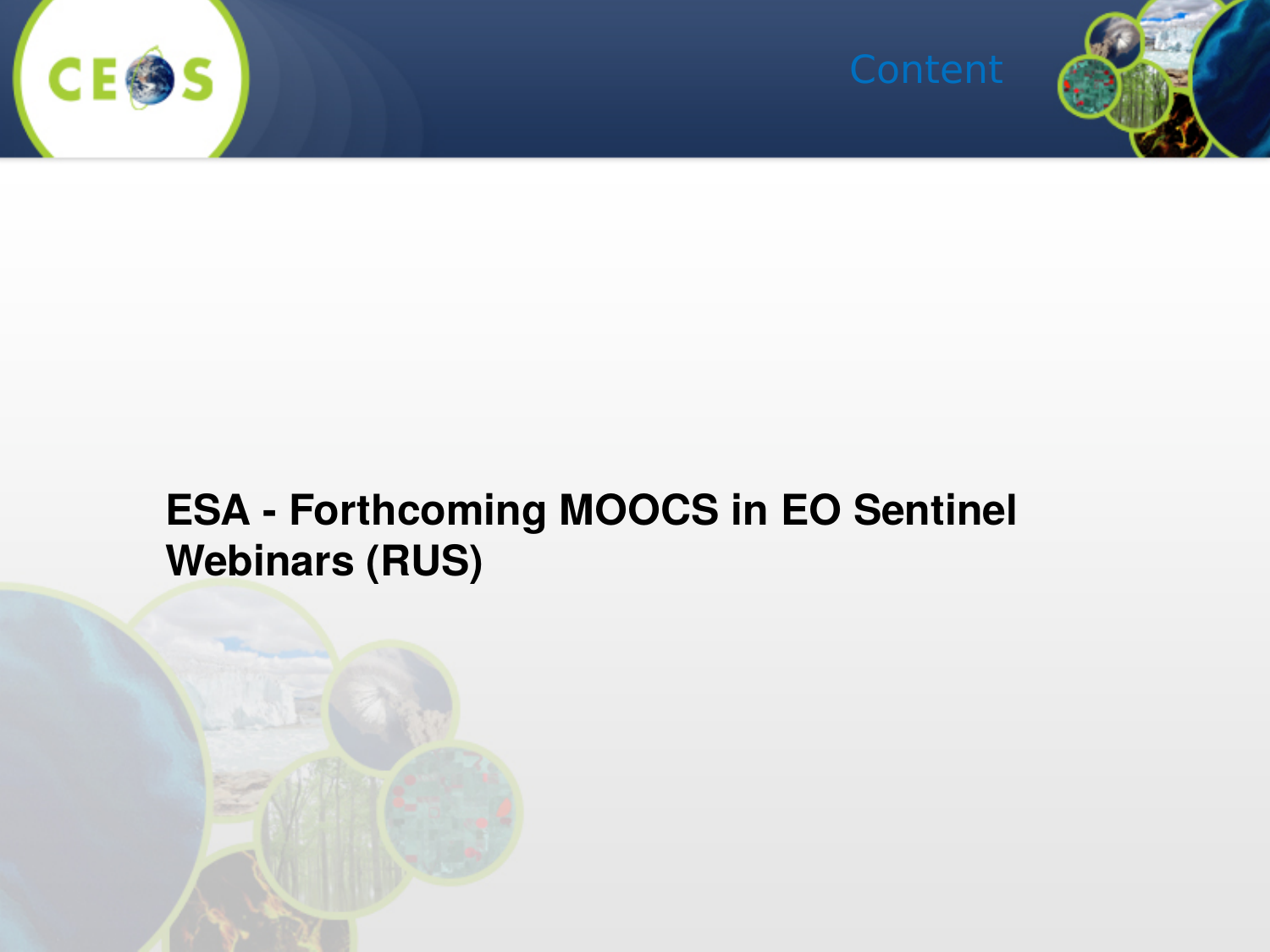

# Content
ESA - Forthcoming MOOCS in EO Sentinel
Webinars (RUS)